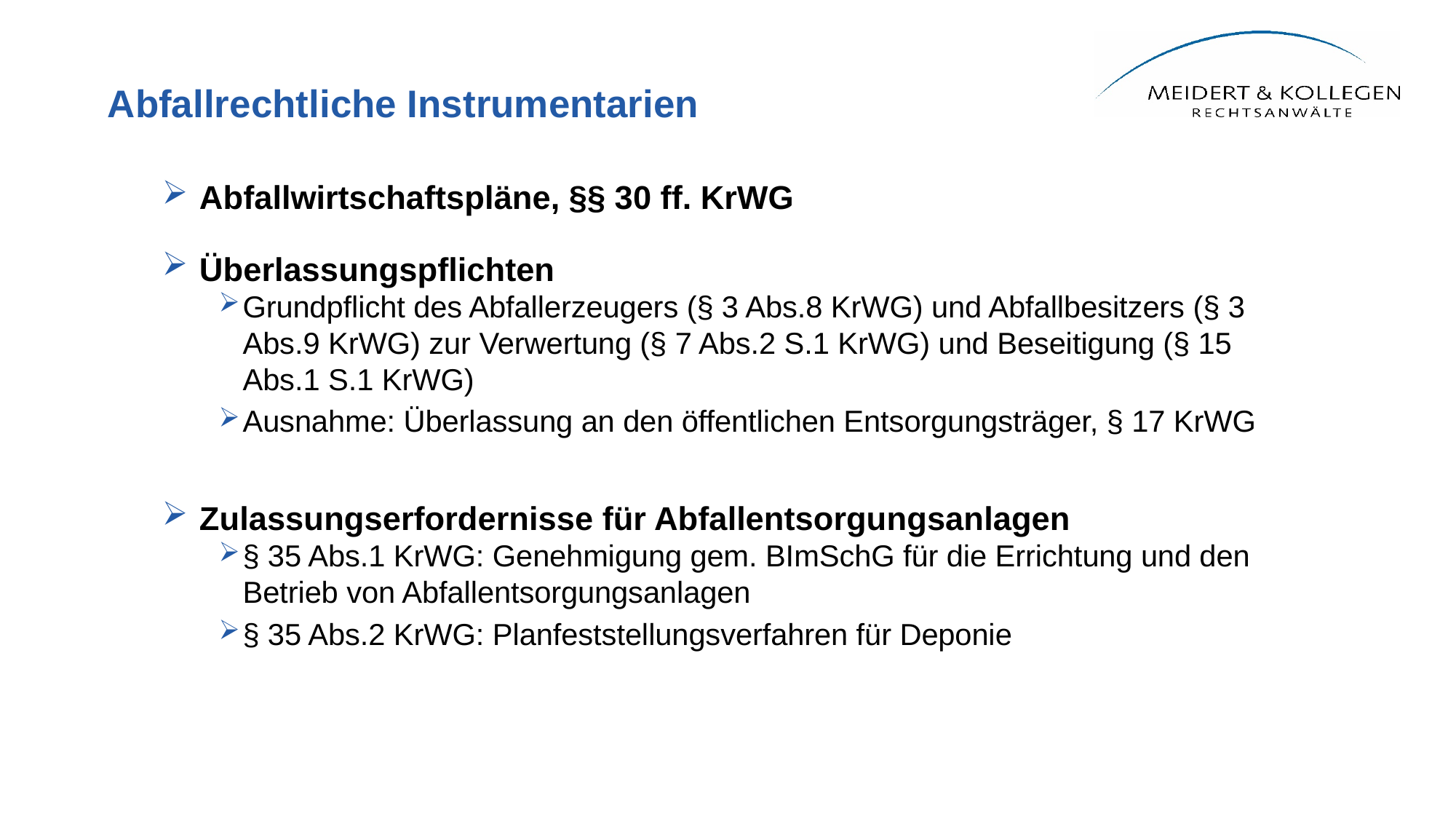

# Abfallrechtliche Instrumentarien
Abfallwirtschaftspläne, §§ 30 ff. KrWG

Überlassungspflichten
Grundpflicht des Abfallerzeugers (§ 3 Abs.8 KrWG) und Abfallbesitzers (§ 3 Abs.9 KrWG) zur Verwertung (§ 7 Abs.2 S.1 KrWG) und Beseitigung (§ 15 Abs.1 S.1 KrWG)
Ausnahme: Überlassung an den öffentlichen Entsorgungsträger, § 17 KrWG

Zulassungserfordernisse für Abfallentsorgungsanlagen
§ 35 Abs.1 KrWG: Genehmigung gem. BImSchG für die Errichtung und den Betrieb von Abfallentsorgungsanlagen
§ 35 Abs.2 KrWG: Planfeststellungsverfahren für Deponie